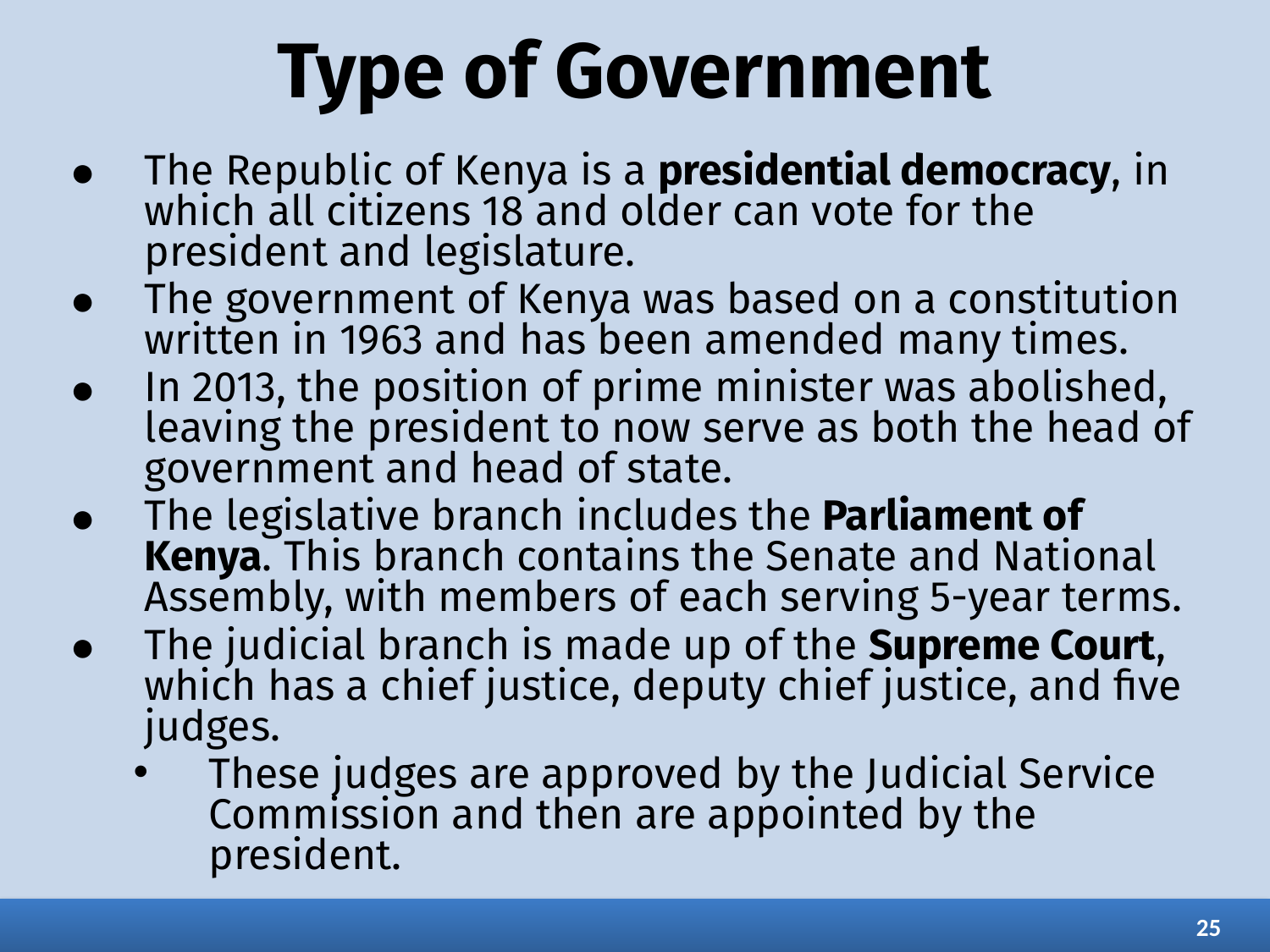

# Type of Government
The Republic of Kenya is a presidential democracy, in which all citizens 18 and older can vote for the president and legislature.
The government of Kenya was based on a constitution written in 1963 and has been amended many times.
In 2013, the position of prime minister was abolished, leaving the president to now serve as both the head of government and head of state.
The legislative branch includes the Parliament of Kenya. This branch contains the Senate and National Assembly, with members of each serving 5-year terms.
The judicial branch is made up of the Supreme Court, which has a chief justice, deputy chief justice, and five judges.
These judges are approved by the Judicial Service Commission and then are appointed by the president.
25